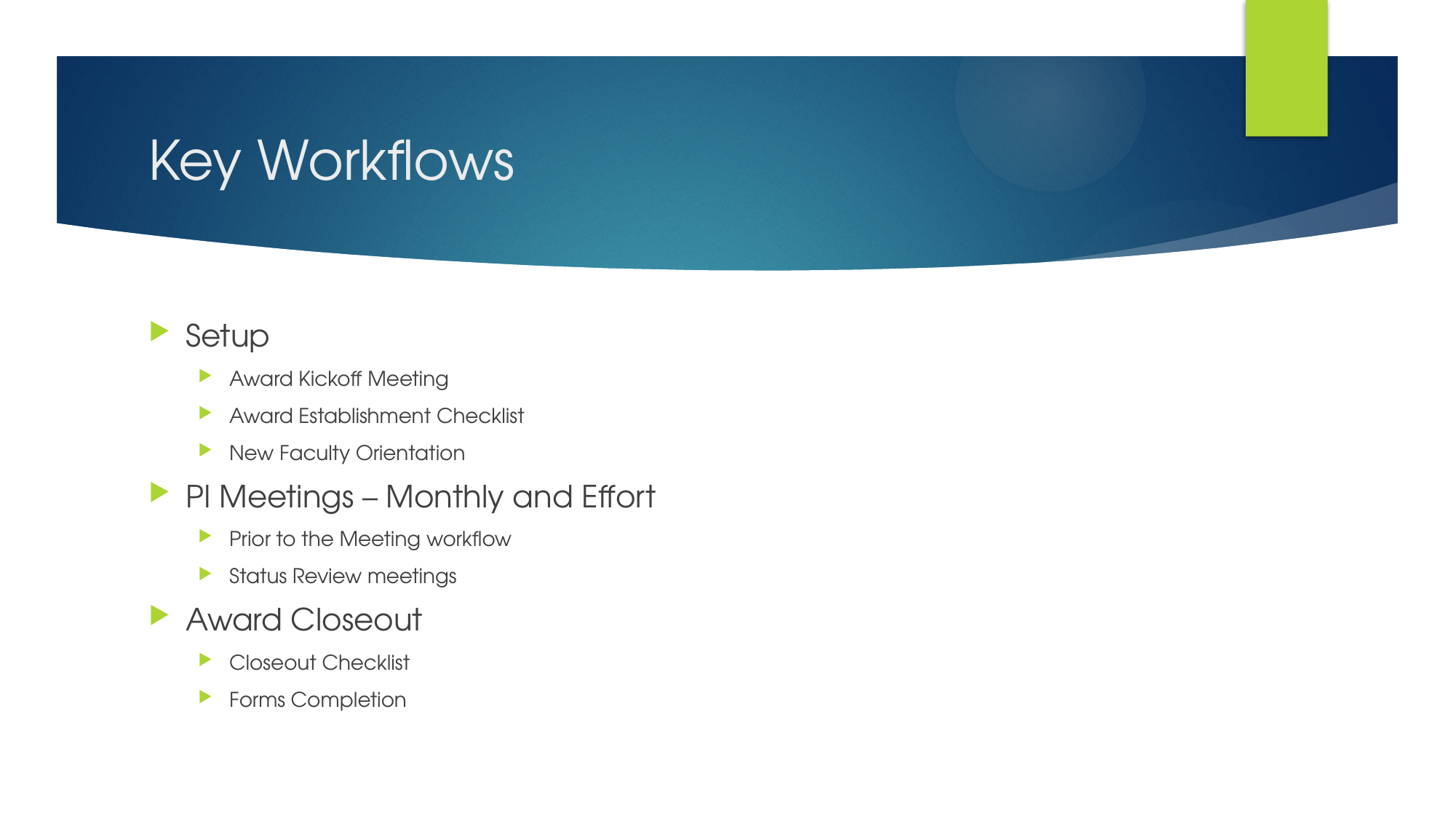

# Key Workflows
Setup
Award Kickoff Meeting
Award Establishment Checklist
New Faculty Orientation
PI Meetings – Monthly and Effort
Prior to the Meeting workflow
Status Review meetings
Award Closeout
Closeout Checklist
Forms Completion